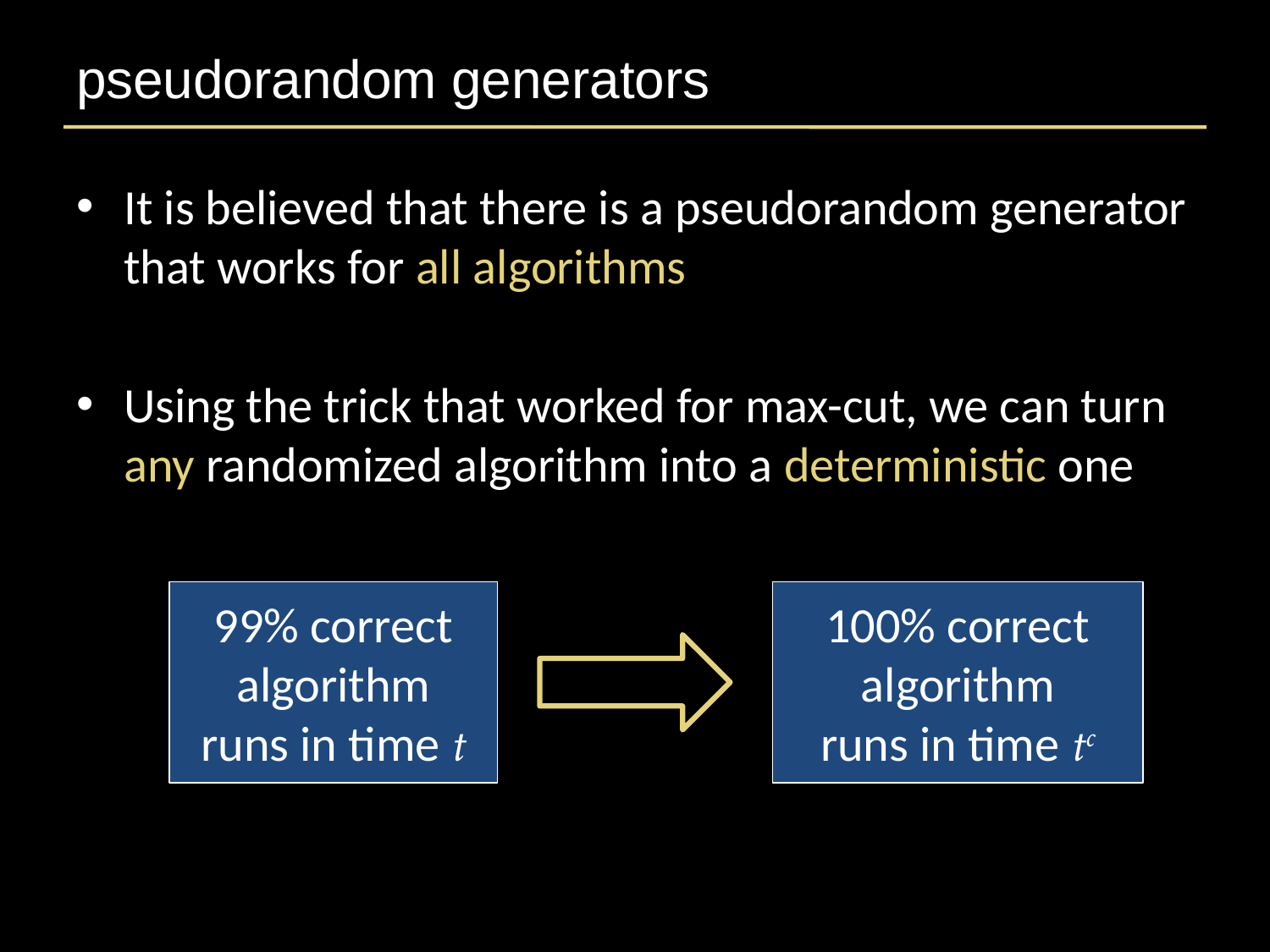

# pseudorandom generators
It is believed that there is a pseudorandom generator that works for all algorithms

Using the trick that worked for max-cut, we can turn any randomized algorithm into a deterministic one
99% correct
algorithm
runs in time t
100% correct algorithm
runs in time tc